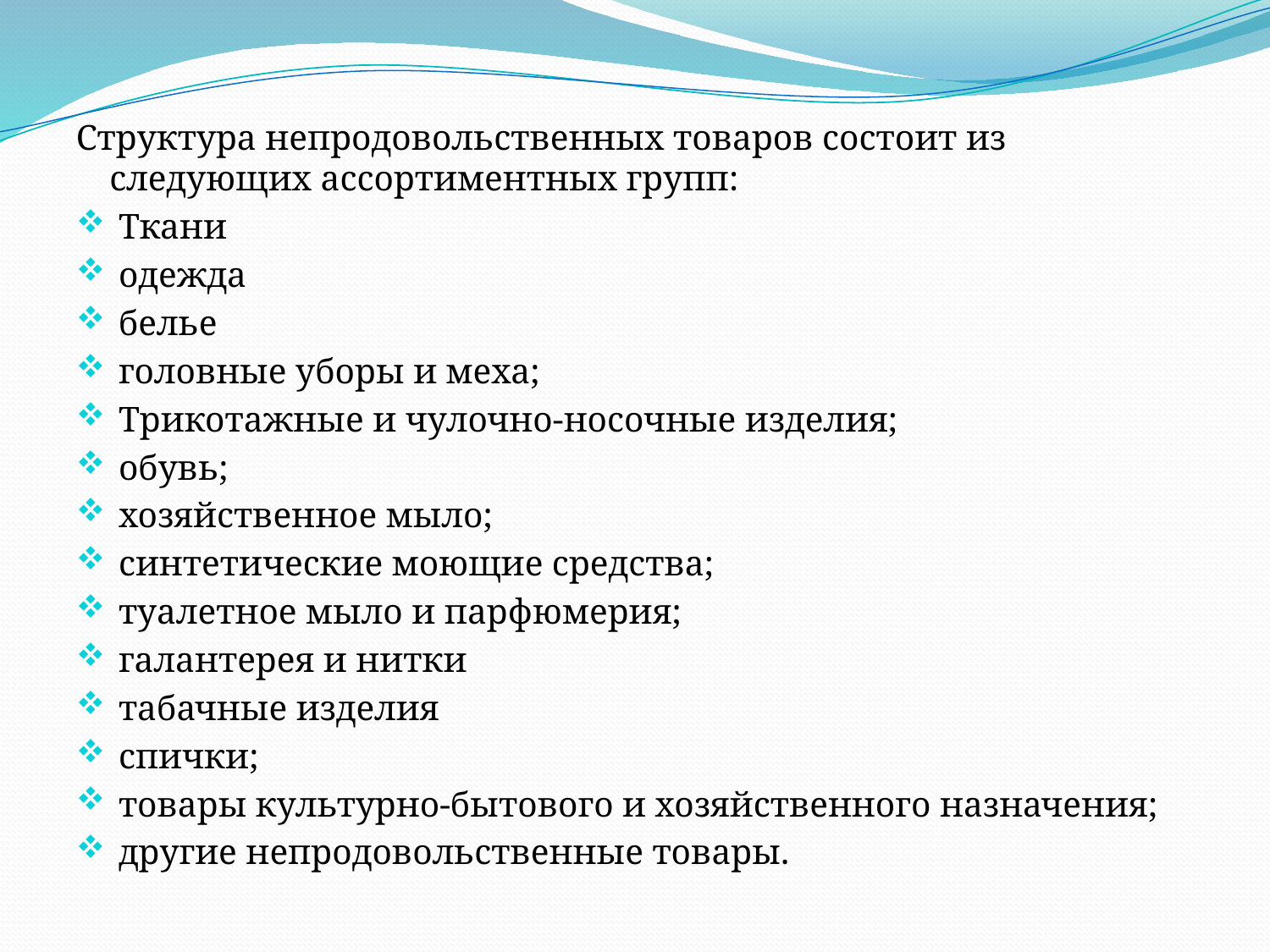

Структура непродовольственных товаров состоит из следующих ассортиментных групп:
 Ткани
 одежда
 белье
 головные уборы и меха;
 Трикотажные и чулочно-носочные изделия;
 обувь;
 хозяйственное мыло;
 синтетические моющие средства;
 туалетное мыло и парфюмерия;
 галантерея и нитки
 табачные изделия
 спички;
 товары культурно-бытового и хозяйственного назначения;
 другие непродовольственные товары.